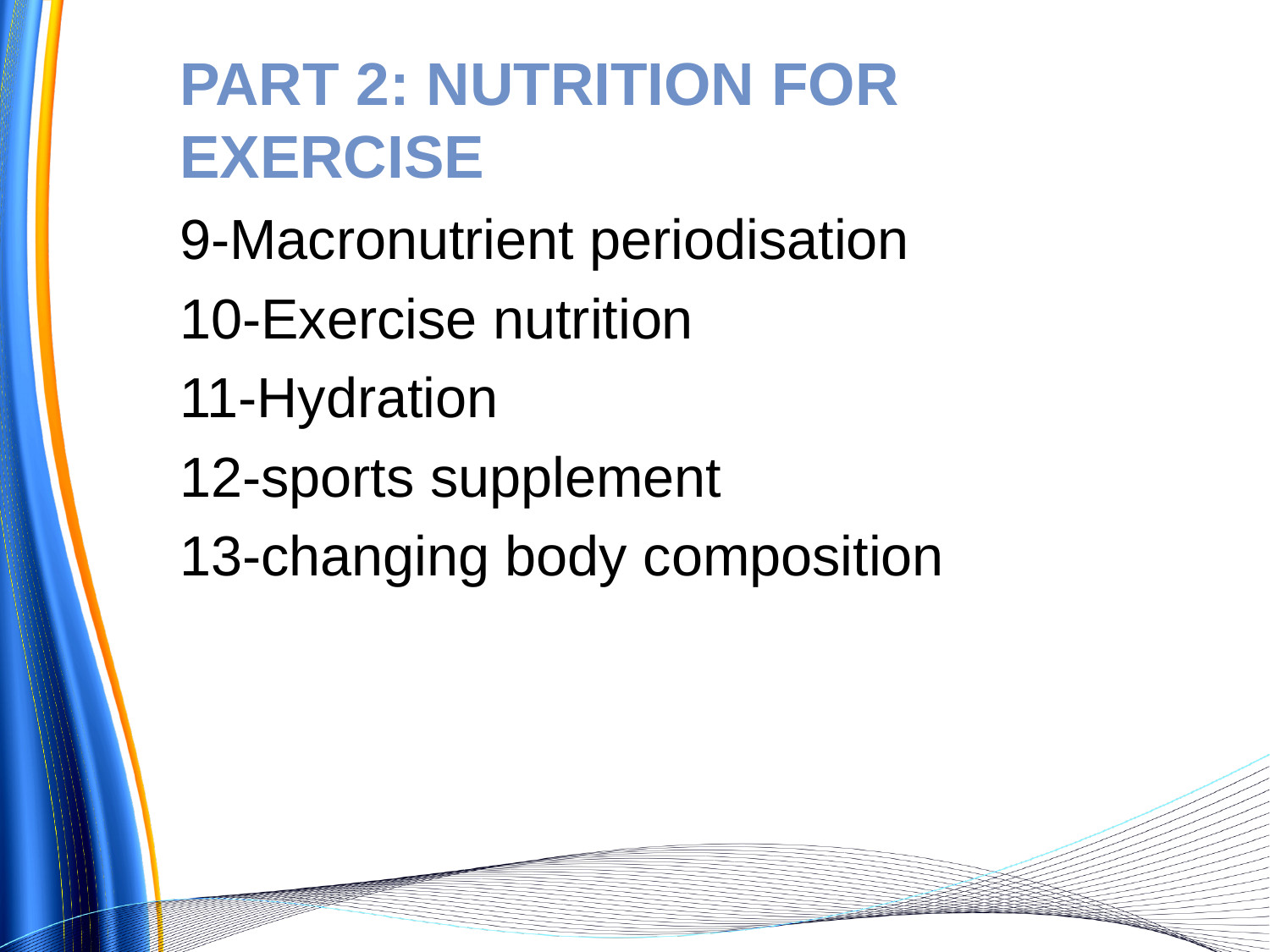

# PART 2: NUTRITION FOR EXERCISE
9-Macronutrient periodisation
10-Exercise nutrition
11-Hydration
12-sports supplement
13-changing body composition